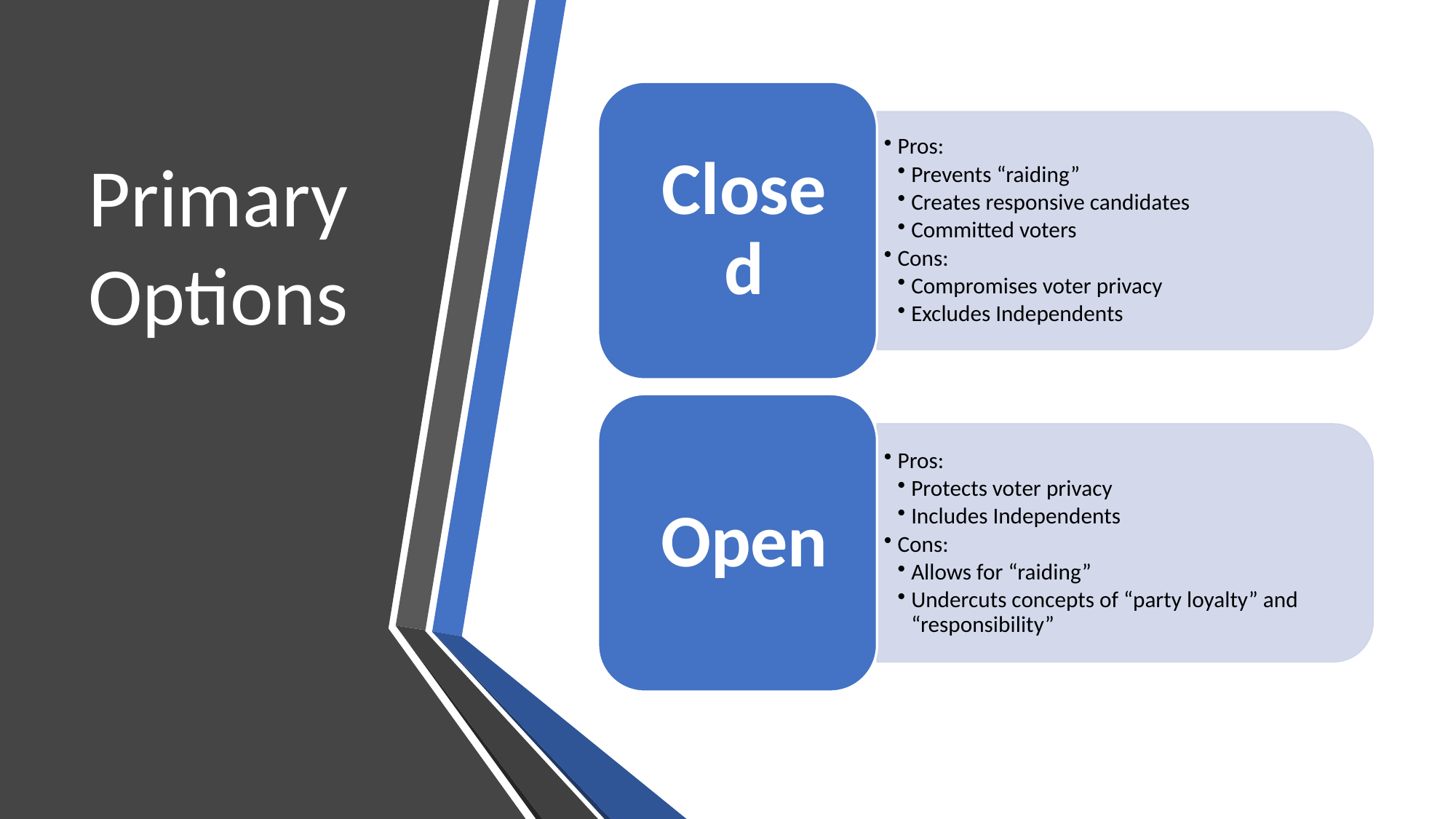

Pros:
Prevents “raiding”
Creates responsive candidates
Committed voters
Cons:
Compromises voter privacy
Excludes Independents
Closed
Pros:
Protects voter privacy
Includes Independents
Cons:
Allows for “raiding”
Undercuts concepts of “party loyalty” and “responsibility”
Open
Primary Options